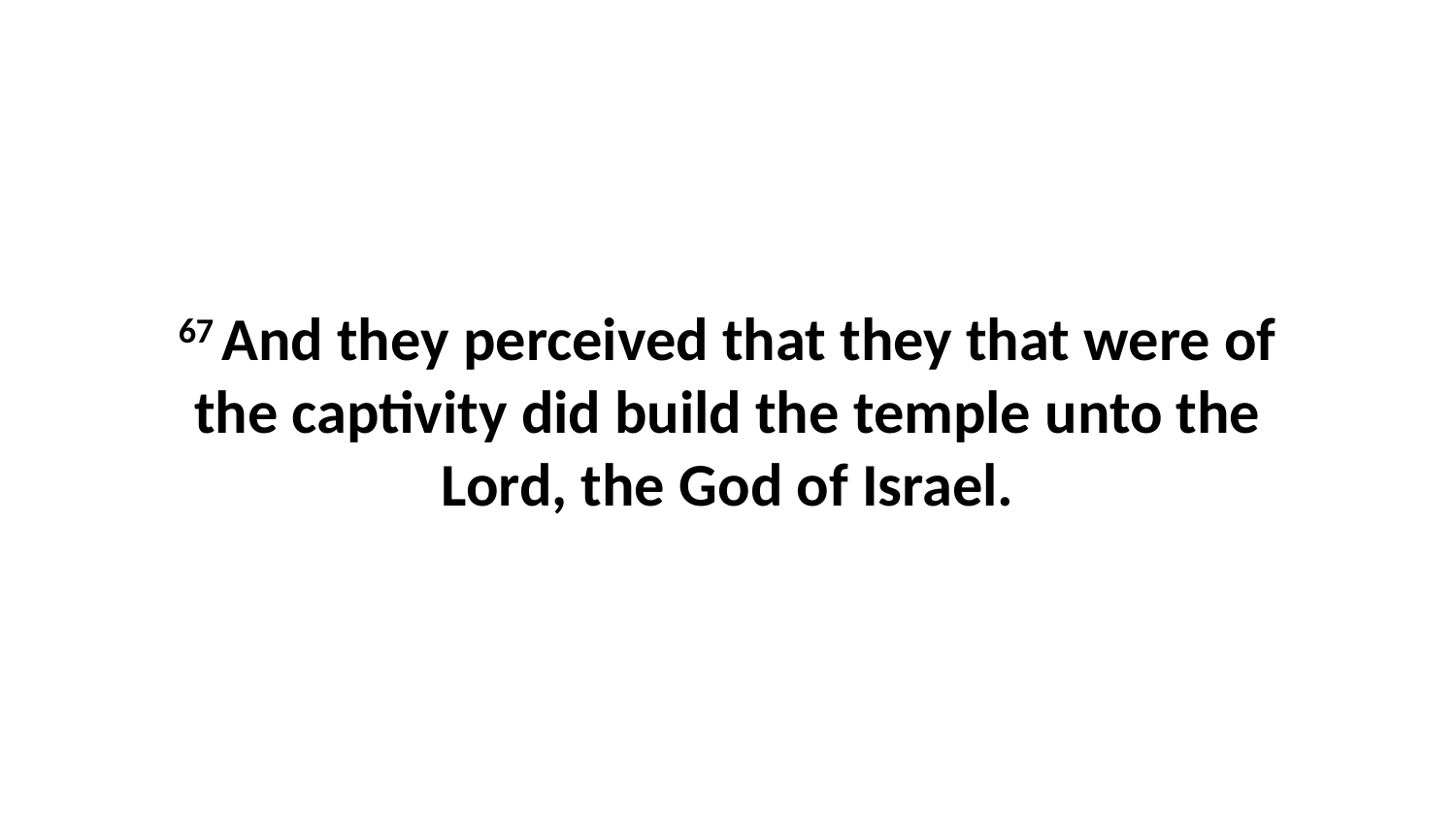

67 And they perceived that they that were of the captivity did build the temple unto the Lord, the God of Israel.